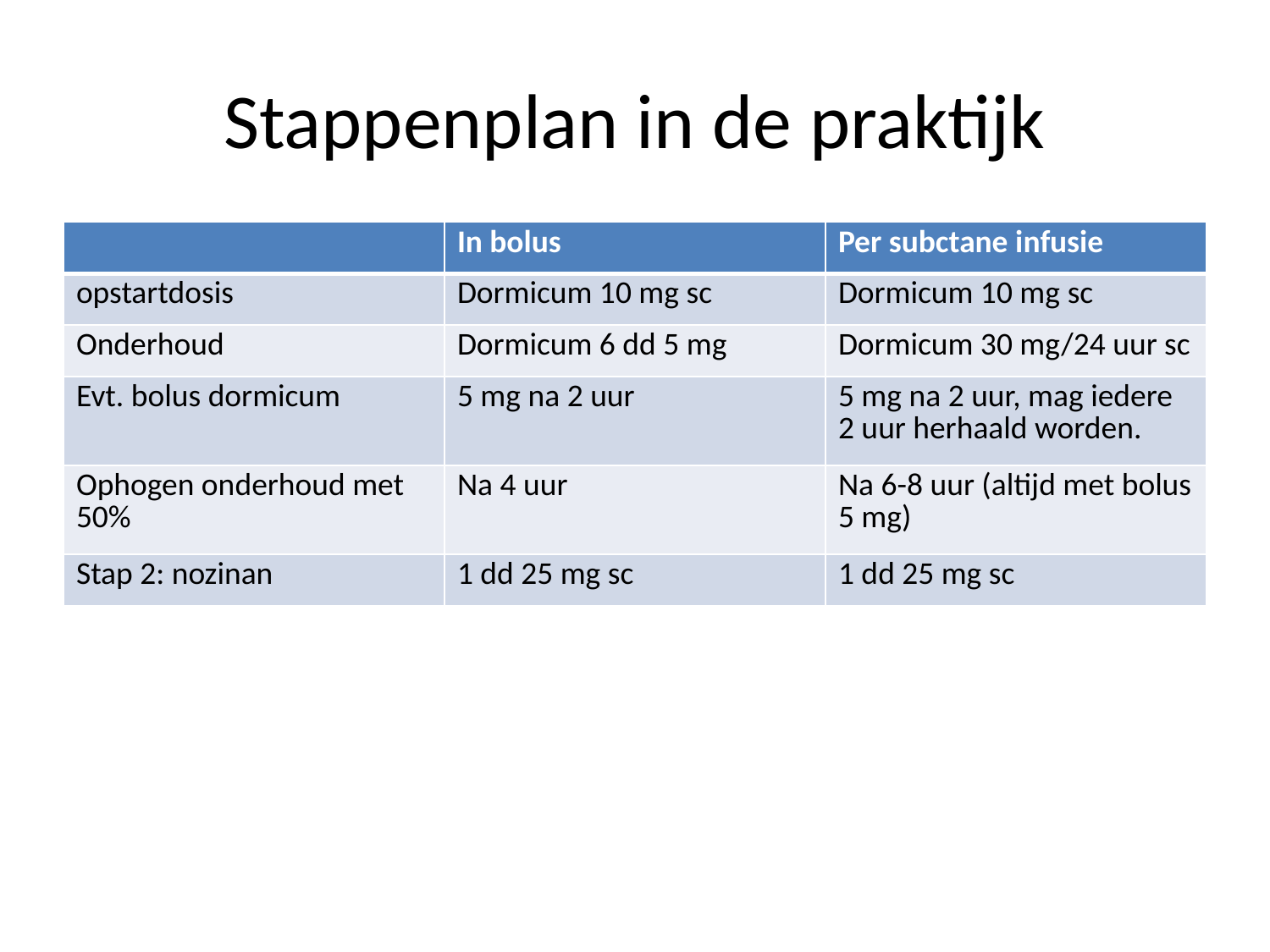

# Stappenplan in de praktijk
|  | In bolus | Per subctane infusie |
| --- | --- | --- |
| opstartdosis | Dormicum 10 mg sc | Dormicum 10 mg sc |
| Onderhoud | Dormicum 6 dd 5 mg | Dormicum 30 mg/24 uur sc |
| Evt. bolus dormicum | 5 mg na 2 uur | 5 mg na 2 uur, mag iedere 2 uur herhaald worden. |
| Ophogen onderhoud met 50% | Na 4 uur | Na 6-8 uur (altijd met bolus 5 mg) |
| Stap 2: nozinan | 1 dd 25 mg sc | 1 dd 25 mg sc |